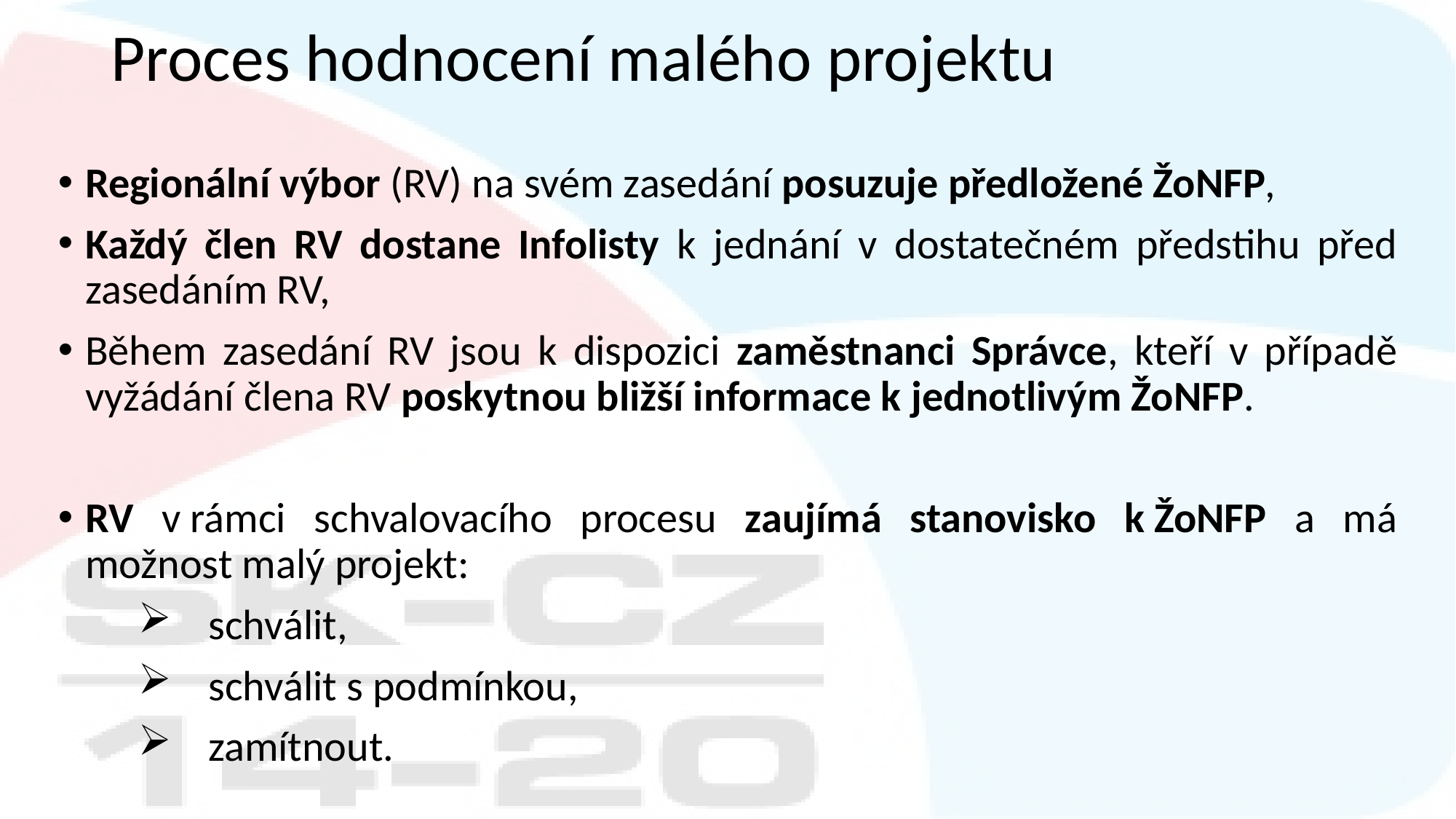

# Proces hodnocení malého projektu
Regionální výbor (RV) na svém zasedání posuzuje předložené ŽoNFP,
Každý člen RV dostane Infolisty k jednání v dostatečném předstihu před zasedáním RV,
Během zasedání RV jsou k dispozici zaměstnanci Správce, kteří v případě vyžádání člena RV poskytnou bližší informace k jednotlivým ŽoNFP.

RV v rámci schvalovacího procesu zaujímá stanovisko k ŽoNFP a má možnost malý projekt:
schválit,
schválit s podmínkou,
zamítnout.